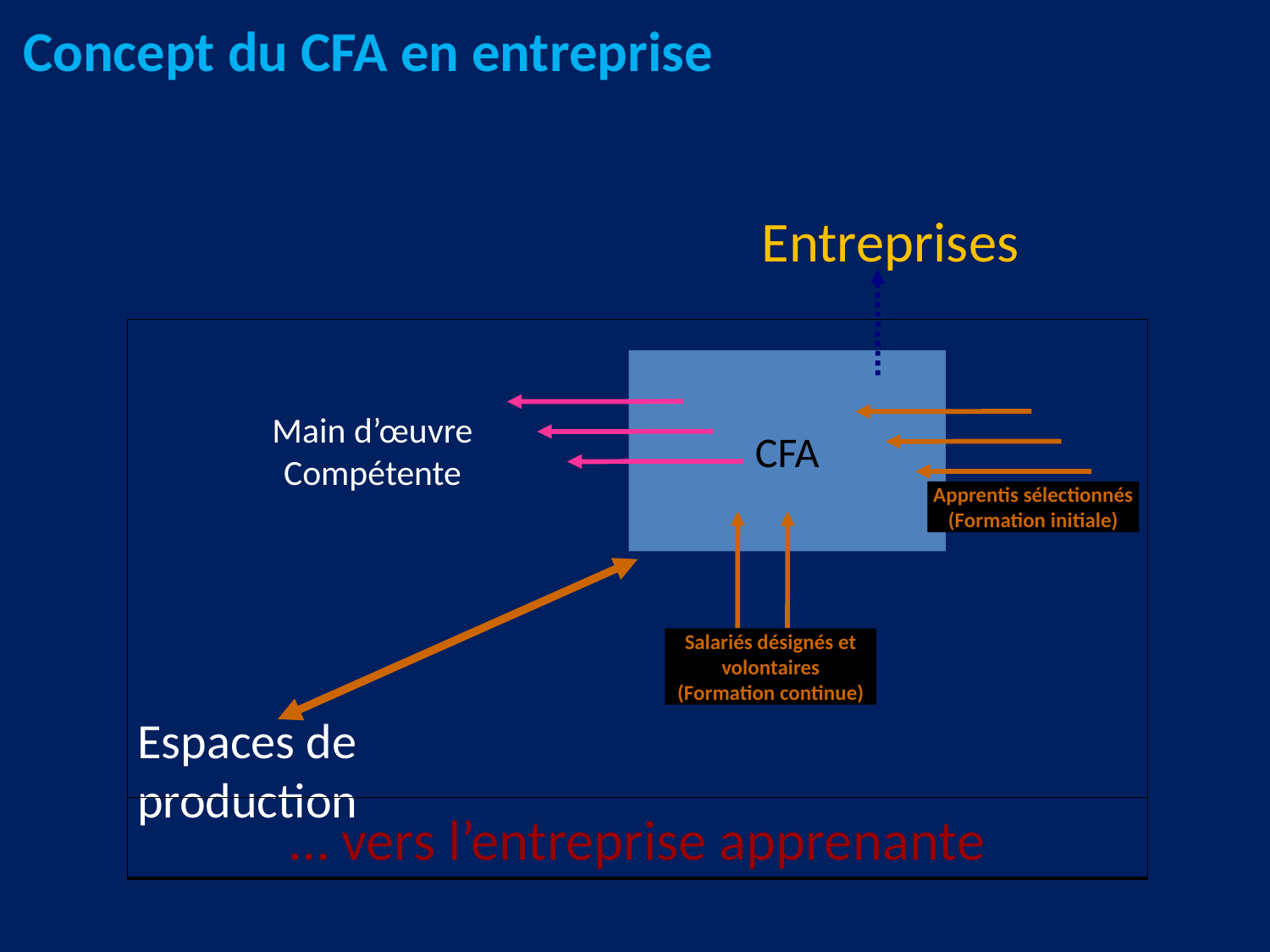

# Concept du CFA en entreprise
Entreprises

CFA
Main d’œuvre Compétente

Apprentis sélectionnés
(Formation initiale)

Salariés désignés et volontaires
(Formation continue)
Espaces de production
… vers l’entreprise apprenante